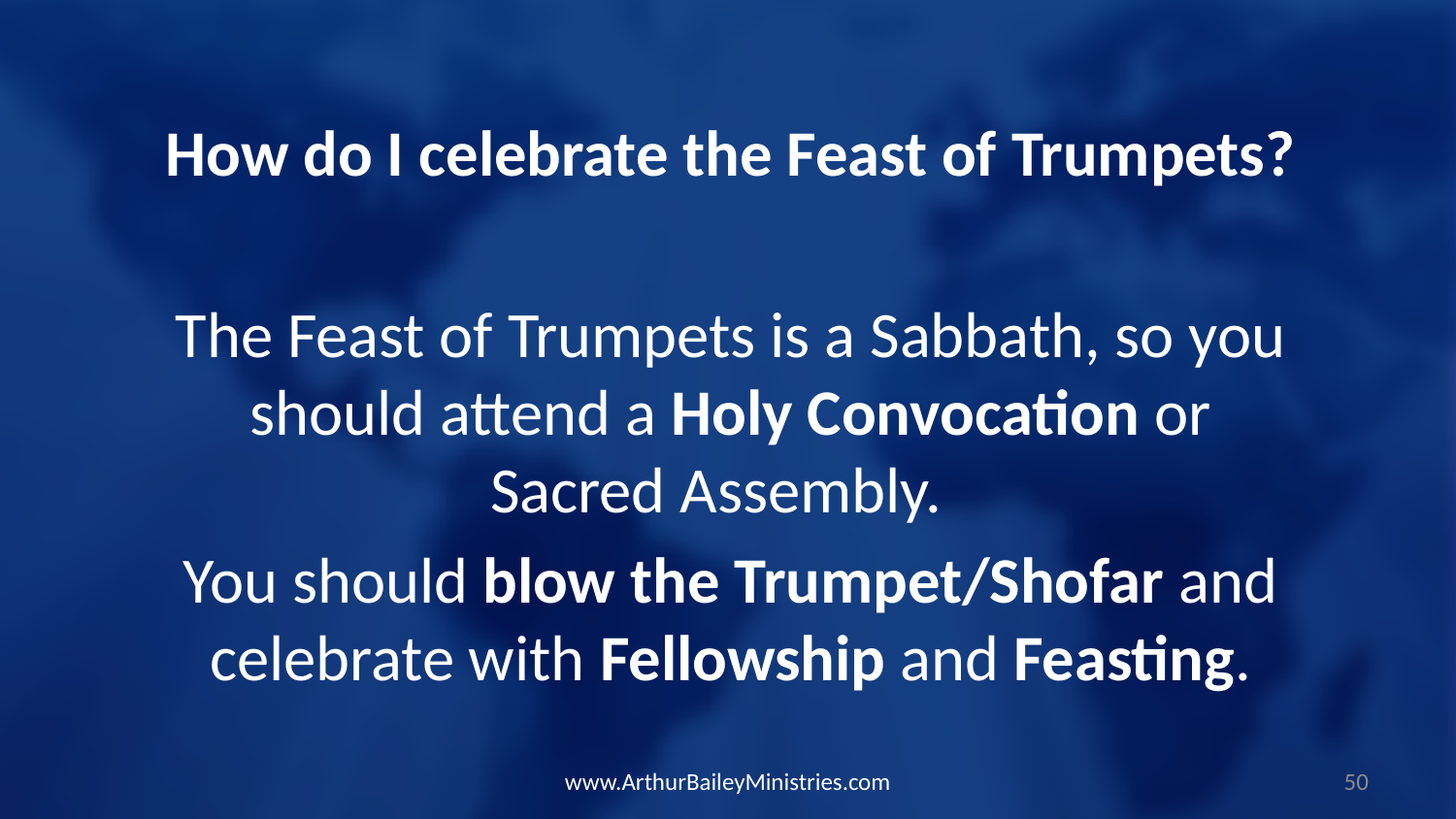

How do I celebrate the Feast of Trumpets?

The Feast of Trumpets is a Sabbath, so you should attend a Holy Convocation or Sacred Assembly.
You should blow the Trumpet/Shofar and celebrate with Fellowship and Feasting.
www.ArthurBaileyMinistries.com
50